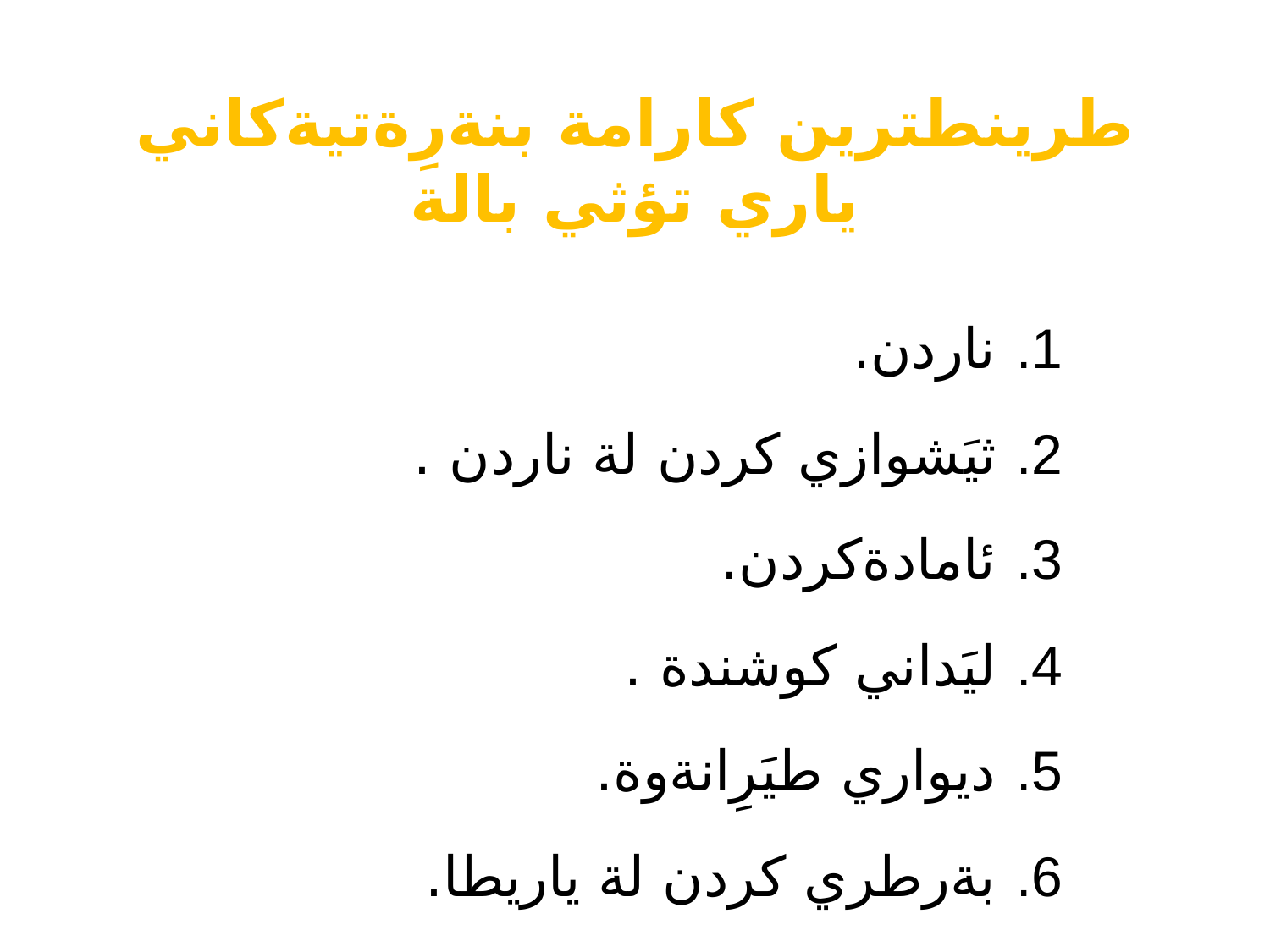

# طرينطترين كارامة بنةرِةتيةكاني ياري تؤثي بالة
ناردن.
ثيَشوازي كردن لة ناردن .
ئامادةكردن.
ليَداني كوشندة .
ديواري طيَرِانةوة.
بةرطري كردن لة ياريطا.